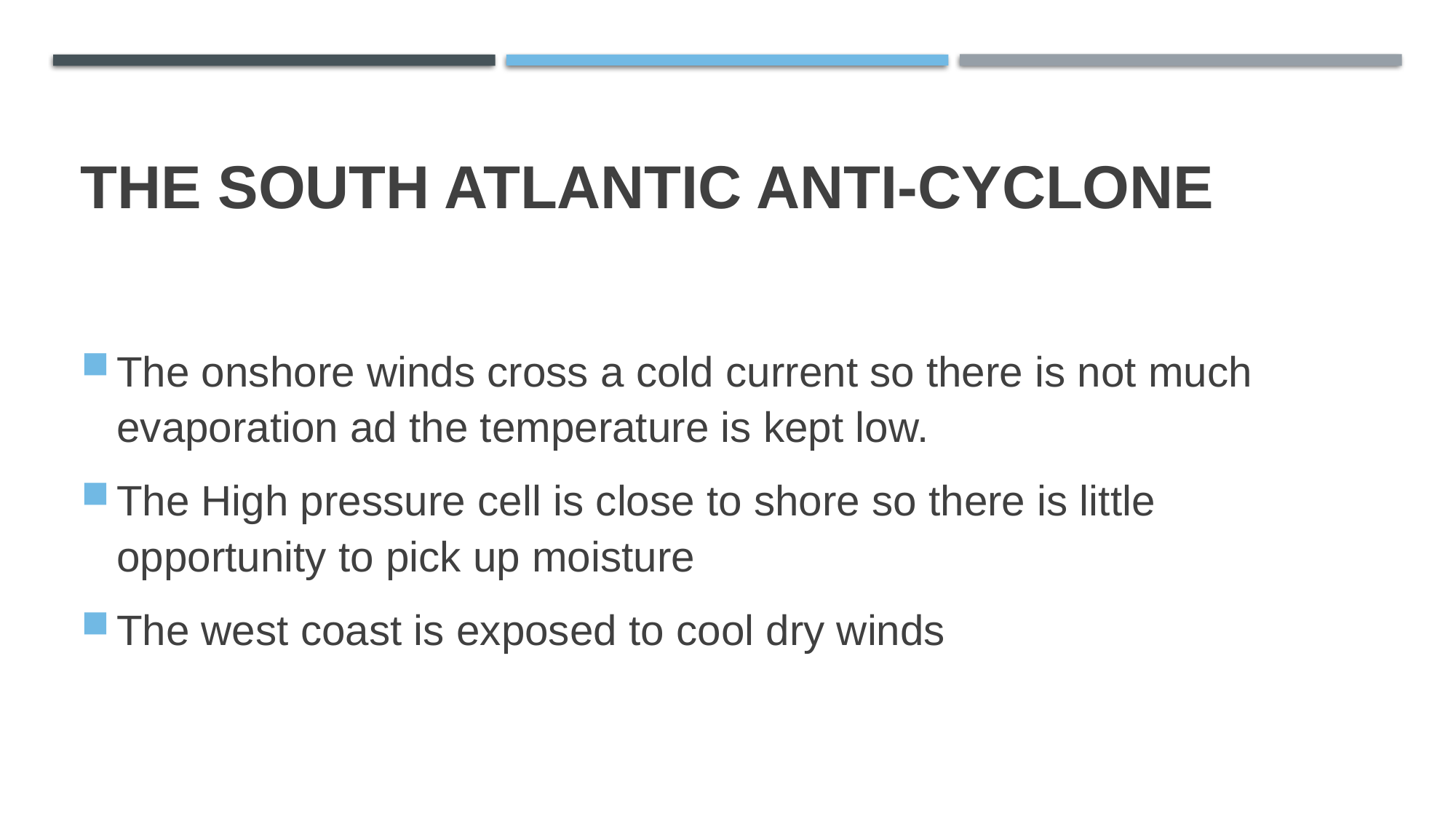

# THE SOUTH ATLANTIC ANTI-CYCLONE
The onshore winds cross a cold current so there is not much evaporation ad the temperature is kept low.
The High pressure cell is close to shore so there is little opportunity to pick up moisture
The west coast is exposed to cool dry winds